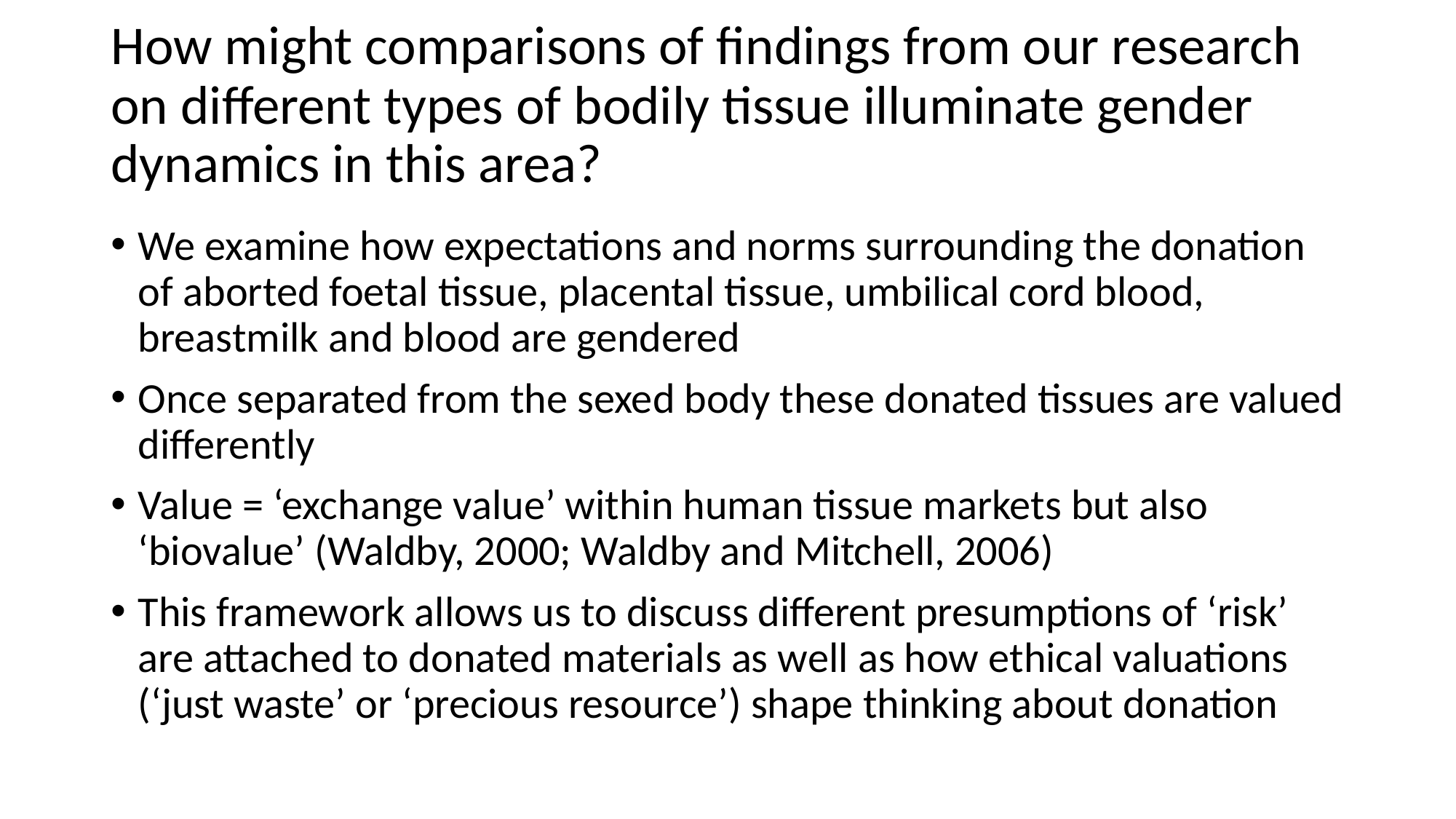

# How might comparisons of findings from our research on different types of bodily tissue illuminate gender dynamics in this area?
We examine how expectations and norms surrounding the donation of aborted foetal tissue, placental tissue, umbilical cord blood, breastmilk and blood are gendered
Once separated from the sexed body these donated tissues are valued differently
Value = ‘exchange value’ within human tissue markets but also ‘biovalue’ (Waldby, 2000; Waldby and Mitchell, 2006)
This framework allows us to discuss different presumptions of ‘risk’ are attached to donated materials as well as how ethical valuations (‘just waste’ or ‘precious resource’) shape thinking about donation